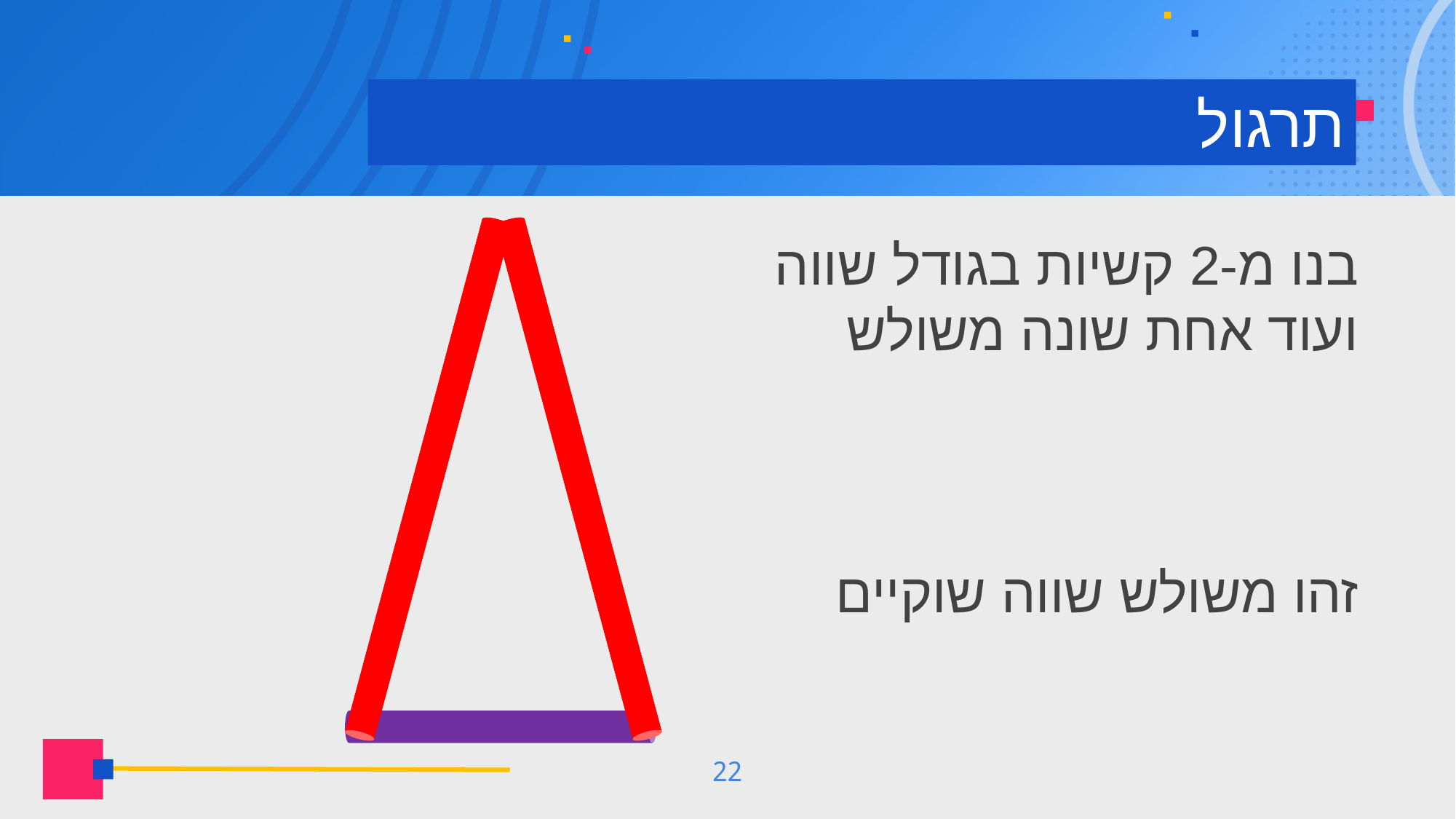

# תרגול

בנו מ-2 קשיות בגודל שווה
ועוד אחת שונה משולש

זהו משולש שווה שוקיים